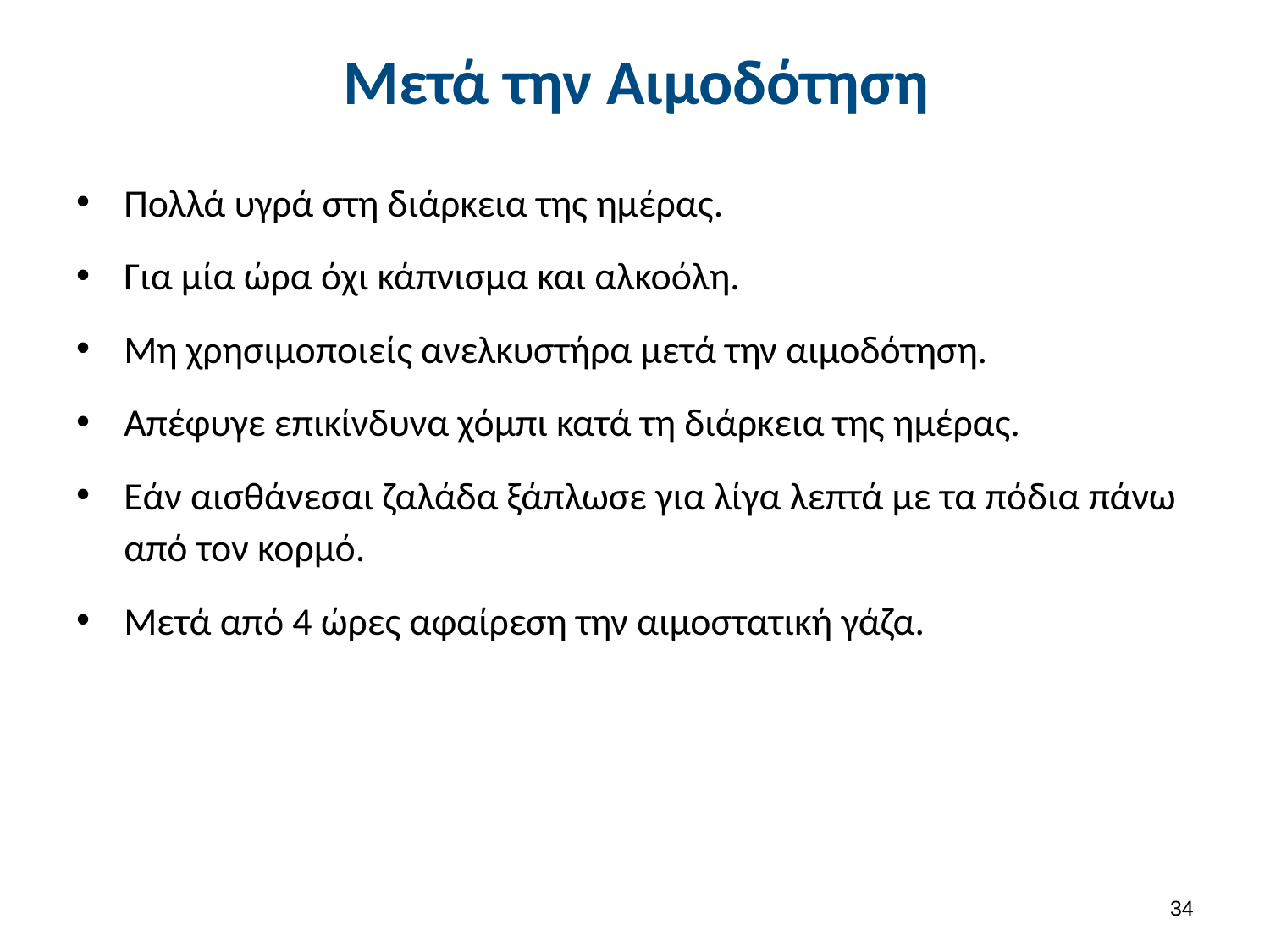

# Μετά την Αιμοδότηση
Πολλά υγρά στη διάρκεια της ημέρας.
Για μία ώρα όχι κάπνισμα και αλκοόλη.
Μη χρησιμοποιείς ανελκυστήρα μετά την αιμοδότηση.
Απέφυγε επικίνδυνα χόμπι κατά τη διάρκεια της ημέρας.
Εάν αισθάνεσαι ζαλάδα ξάπλωσε για λίγα λεπτά με τα πόδια πάνω από τον κορμό.
Μετά από 4 ώρες αφαίρεση την αιμοστατική γάζα.
34